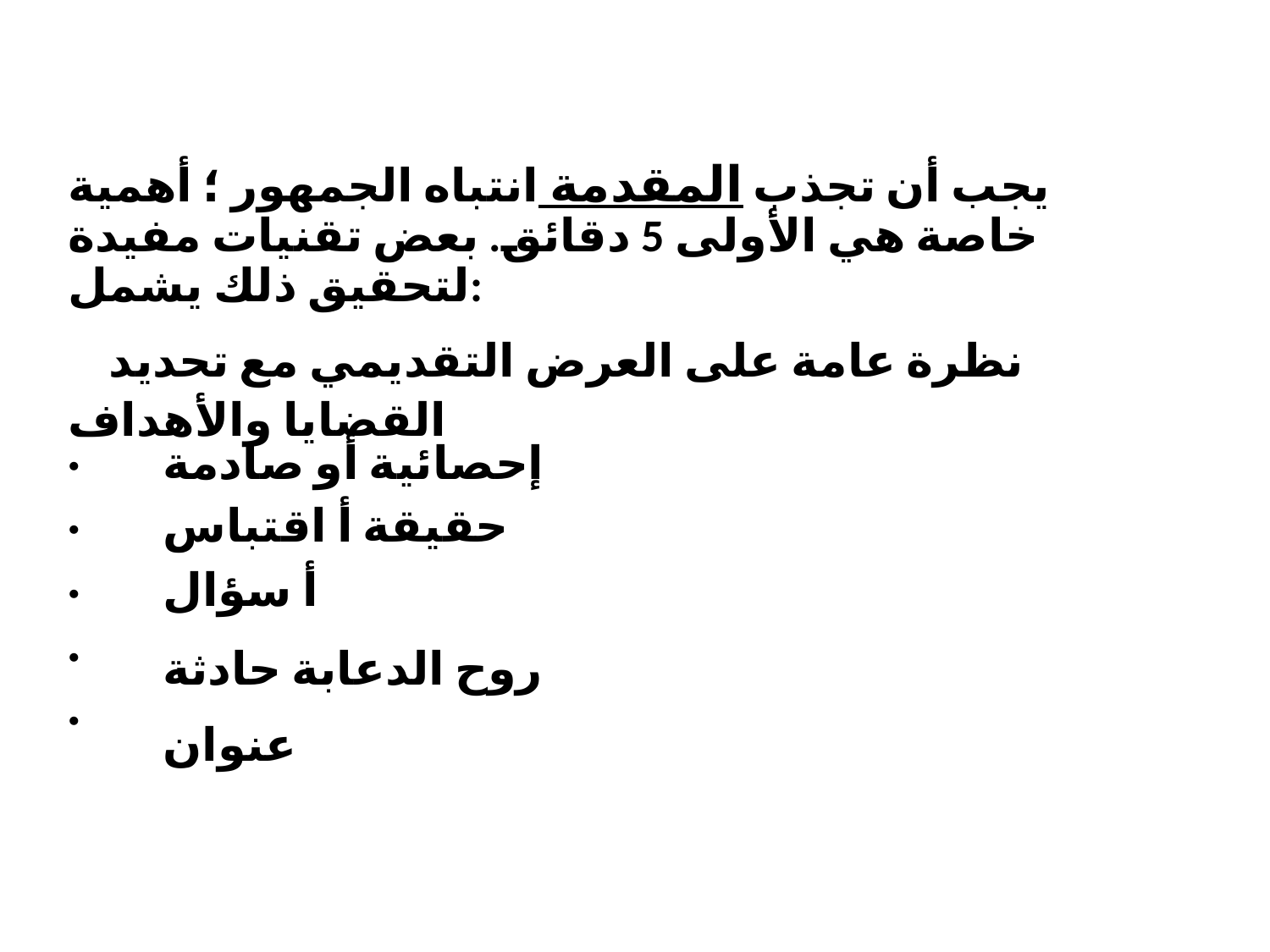

# يجب أن تجذب المقدمة انتباه الجمهور ؛ أهمية خاصة هي الأولى 5 دقائق. بعض تقنيات مفيدة لتحقيق ذلك يشمل:
نظرة عامة على العرض التقديمي مع تحديد القضايا والأهداف
·
·
·
·
·
إحصائية أو صادمة حقيقة أ اقتباس
أ سؤال
روح الدعابة حادثة عنوان​